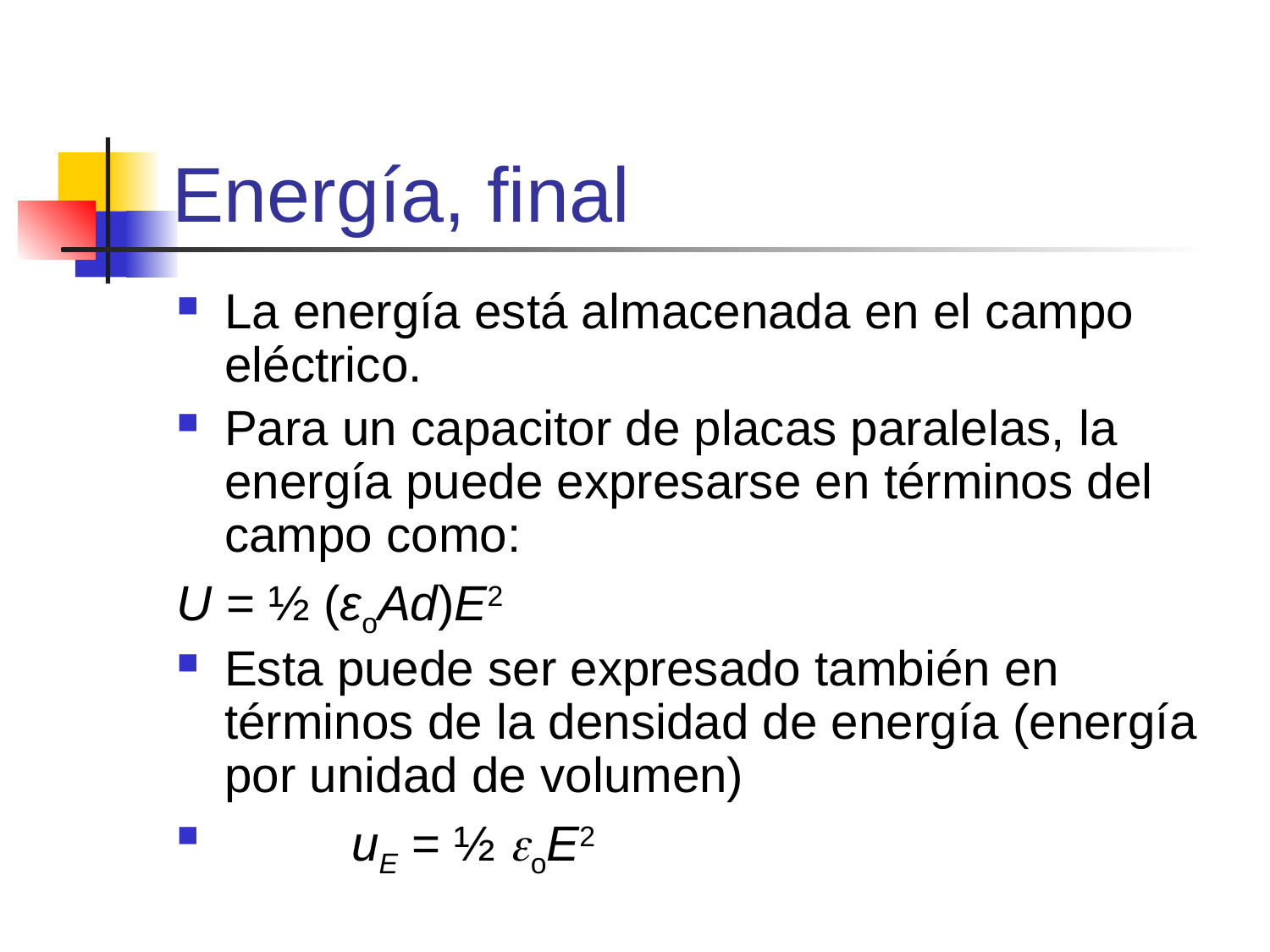

# Energía, final
La energía está almacenada en el campo eléctrico.
Para un capacitor de placas paralelas, la energía puede expresarse en términos del campo como:
U = ½ (εoAd)E2
Esta puede ser expresado también en términos de la densidad de energía (energía por unidad de volumen)
	uE = ½ εoE2